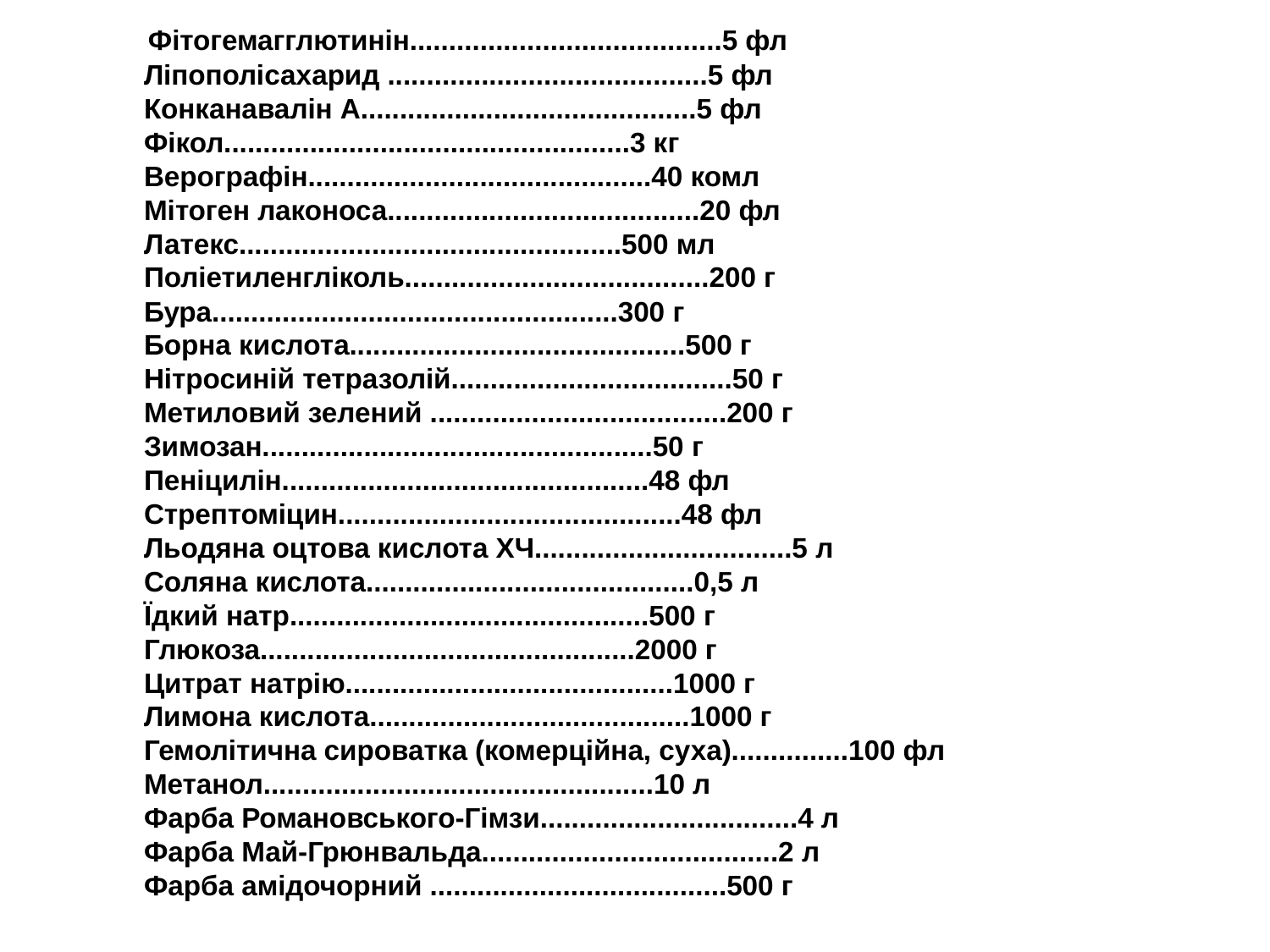

Фітогемагглютинін........................................5 фл
    Ліпополісахарид .........................................5 фл
    Конканавалін А...........................................5 фл
    Фікол....................................................3 кг
    Верографін............................................40 комл
    Мітоген лаконоса........................................20 фл
    Латекс.................................................500 мл
    Поліетиленгліколь.......................................200 г
    Бура....................................................300 г
    Борна кислота...........................................500 г
    Нітросиній тетразолій....................................50 г
    Метиловий зелений ......................................200 г
    Зимозан..................................................50 г
    Пеніцилін...............................................48 фл
    Стрептоміцин............................................48 фл
    Льодяна оцтова кислота ХЧ.................................5 л
    Соляна кислота..........................................0,5 л
    Їдкий натр..............................................500 г
    Глюкоза................................................2000 г
    Цитрат натрію..........................................1000 г
    Лимона кислота.........................................1000 г
    Гемолітична сироватка (комерційна, суха)...............100 фл
    Метанол..................................................10 л
    Фарба Романовського-Гімзи.................................4 л
    Фарба Май-Грюнвальда......................................2 л
    Фарба амідочорний ......................................500 г